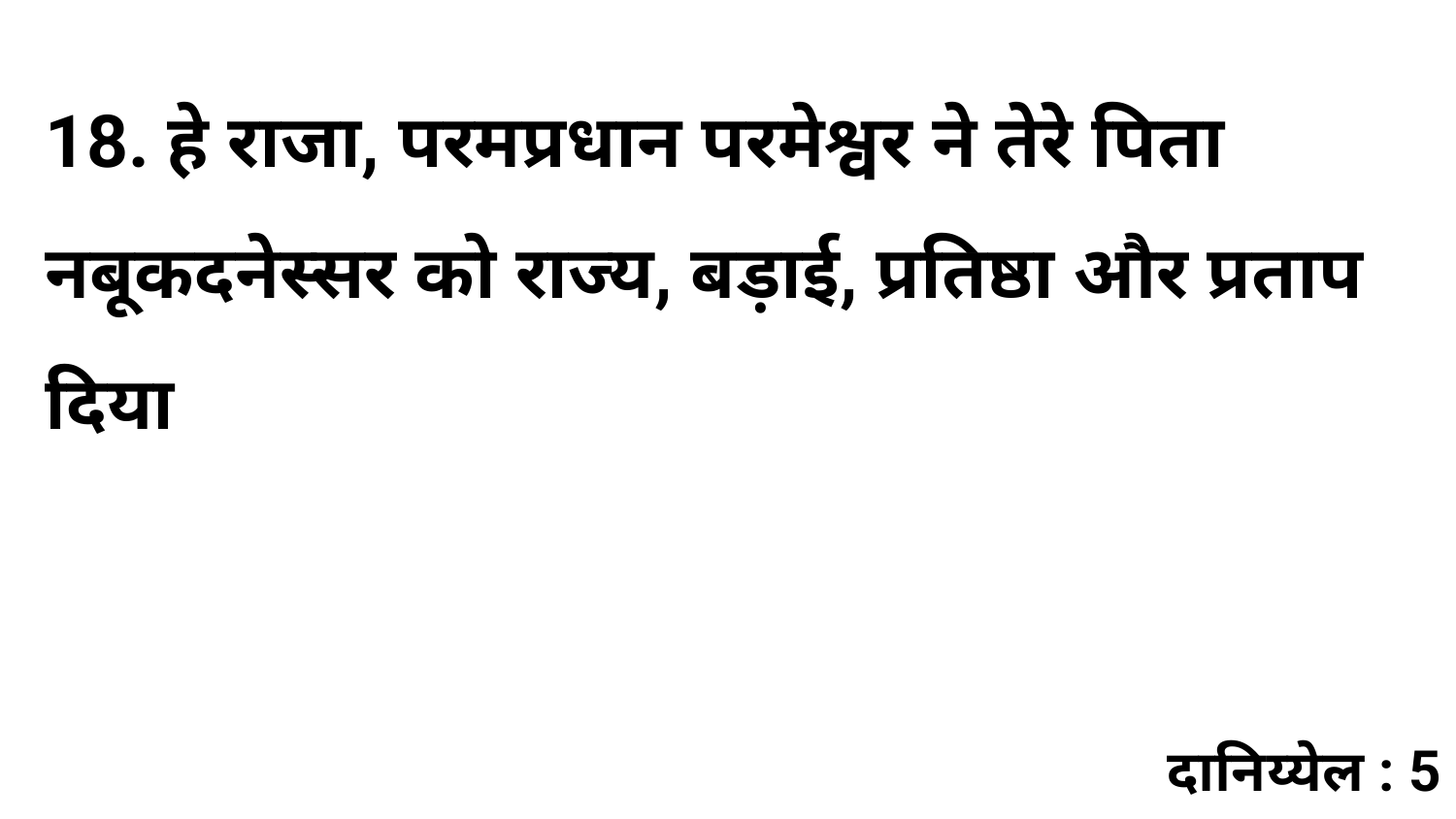

18. हे राजा, परमप्रधान परमेश्वर ने तेरे पिता नबूकदनेस्सर को राज्य, बड़ाई, प्रतिष्ठा और प्रताप दिया
दानिय्येल : 5